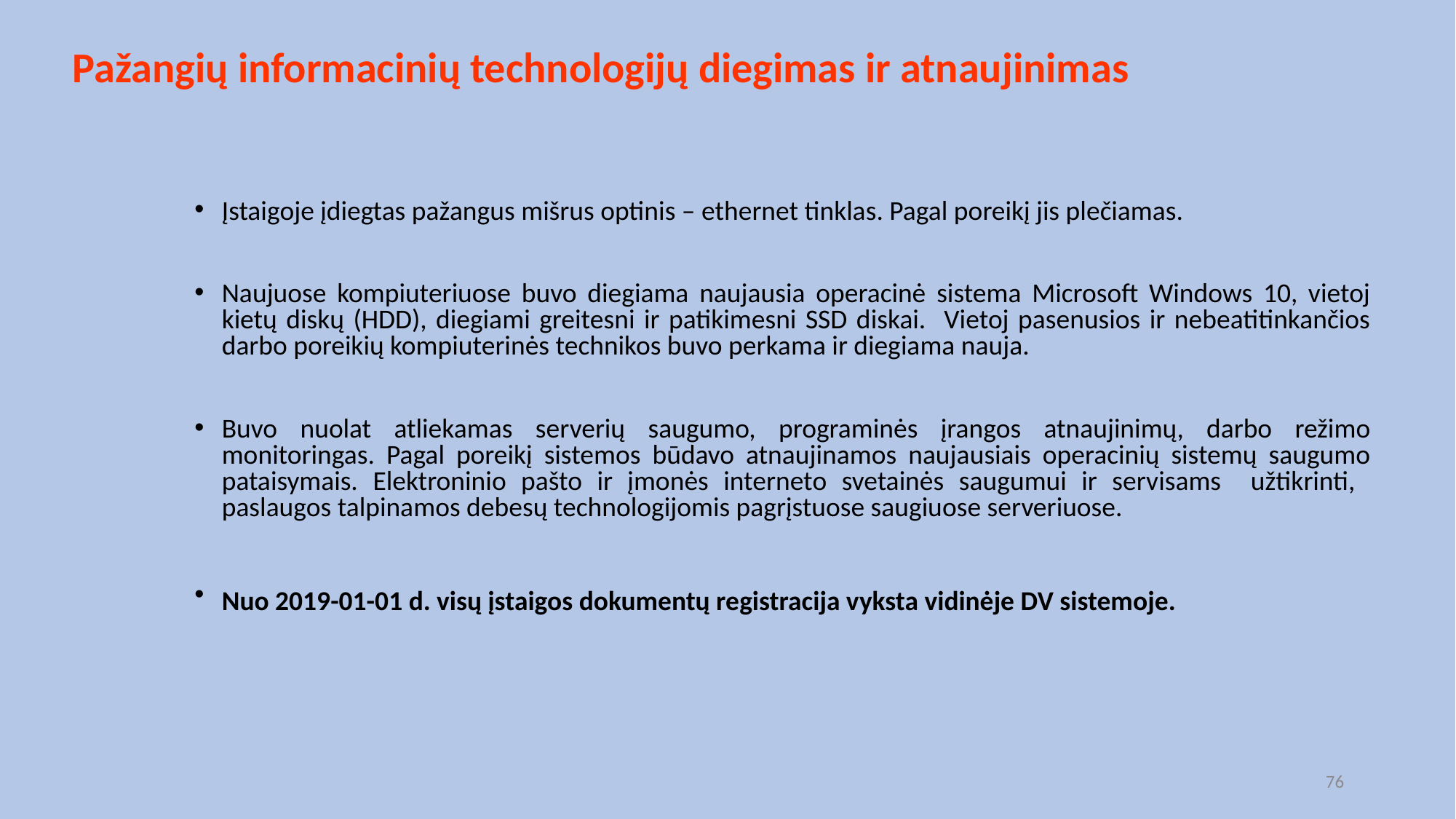

# Pažangių informacinių technologijų diegimas ir atnaujinimas
Įstaigoje įdiegtas pažangus mišrus optinis – ethernet tinklas. Pagal poreikį jis plečiamas.

Naujuose kompiuteriuose buvo diegiama naujausia operacinė sistema Microsoft Windows 10, vietoj kietų diskų (HDD), diegiami greitesni ir patikimesni SSD diskai.  Vietoj pasenusios ir nebeatitinkančios darbo poreikių kompiuterinės technikos buvo perkama ir diegiama nauja.

Buvo nuolat atliekamas serverių saugumo, programinės įrangos atnaujinimų, darbo režimo monitoringas. Pagal poreikį sistemos būdavo atnaujinamos naujausiais operacinių sistemų saugumo pataisymais. Elektroninio pašto ir įmonės interneto svetainės saugumui ir servisams  užtikrinti,  paslaugos talpinamos debesų technologijomis pagrįstuose saugiuose serveriuose.

Nuo 2019-01-01 d. visų įstaigos dokumentų registracija vyksta vidinėje DV sistemoje.
76